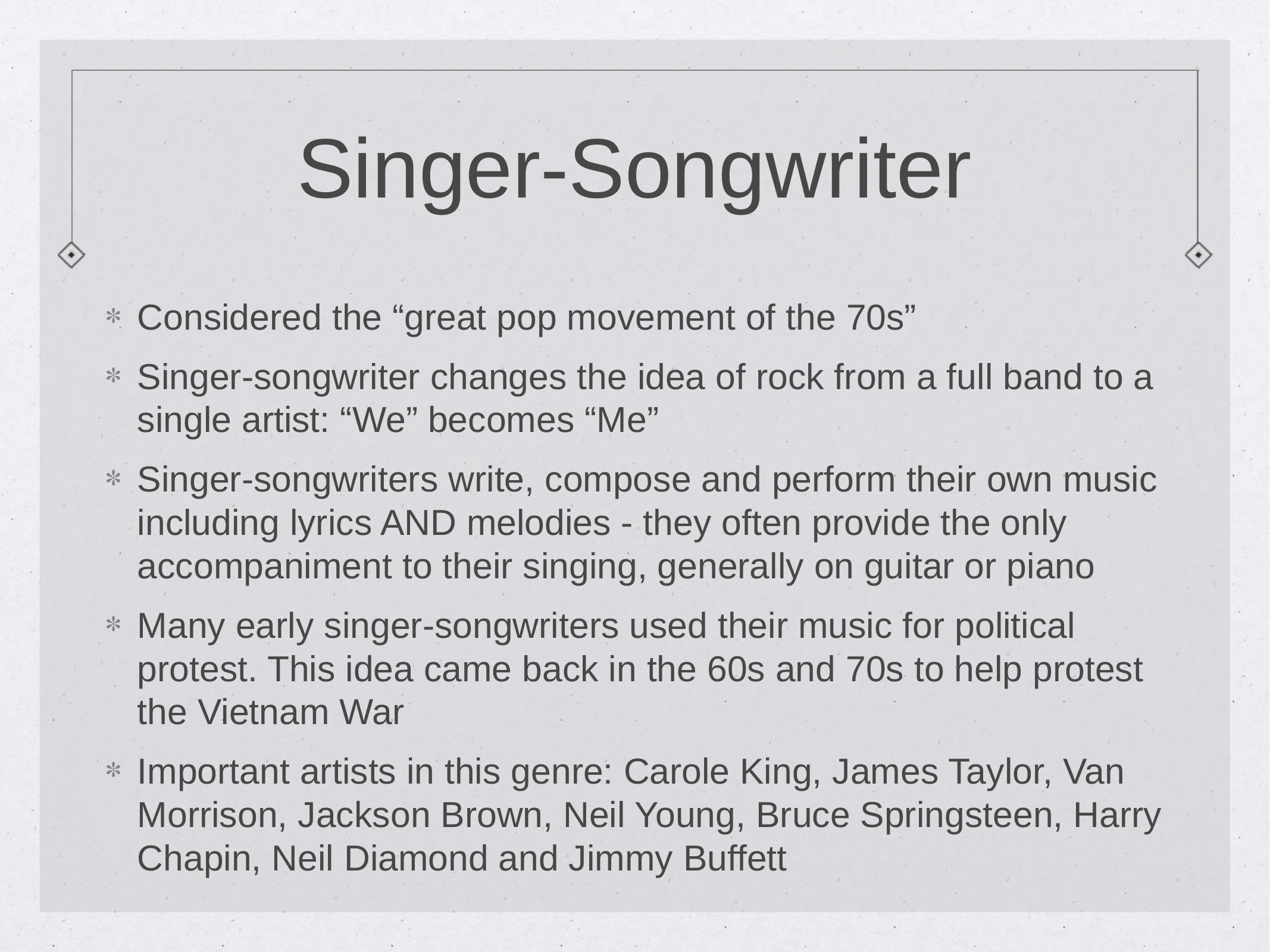

# Singer-Songwriter
Considered the “great pop movement of the 70s”
Singer-songwriter changes the idea of rock from a full band to a single artist: “We” becomes “Me”
Singer-songwriters write, compose and perform their own music including lyrics AND melodies - they often provide the only accompaniment to their singing, generally on guitar or piano
Many early singer-songwriters used their music for political protest. This idea came back in the 60s and 70s to help protest the Vietnam War
Important artists in this genre: Carole King, James Taylor, Van Morrison, Jackson Brown, Neil Young, Bruce Springsteen, Harry Chapin, Neil Diamond and Jimmy Buffett